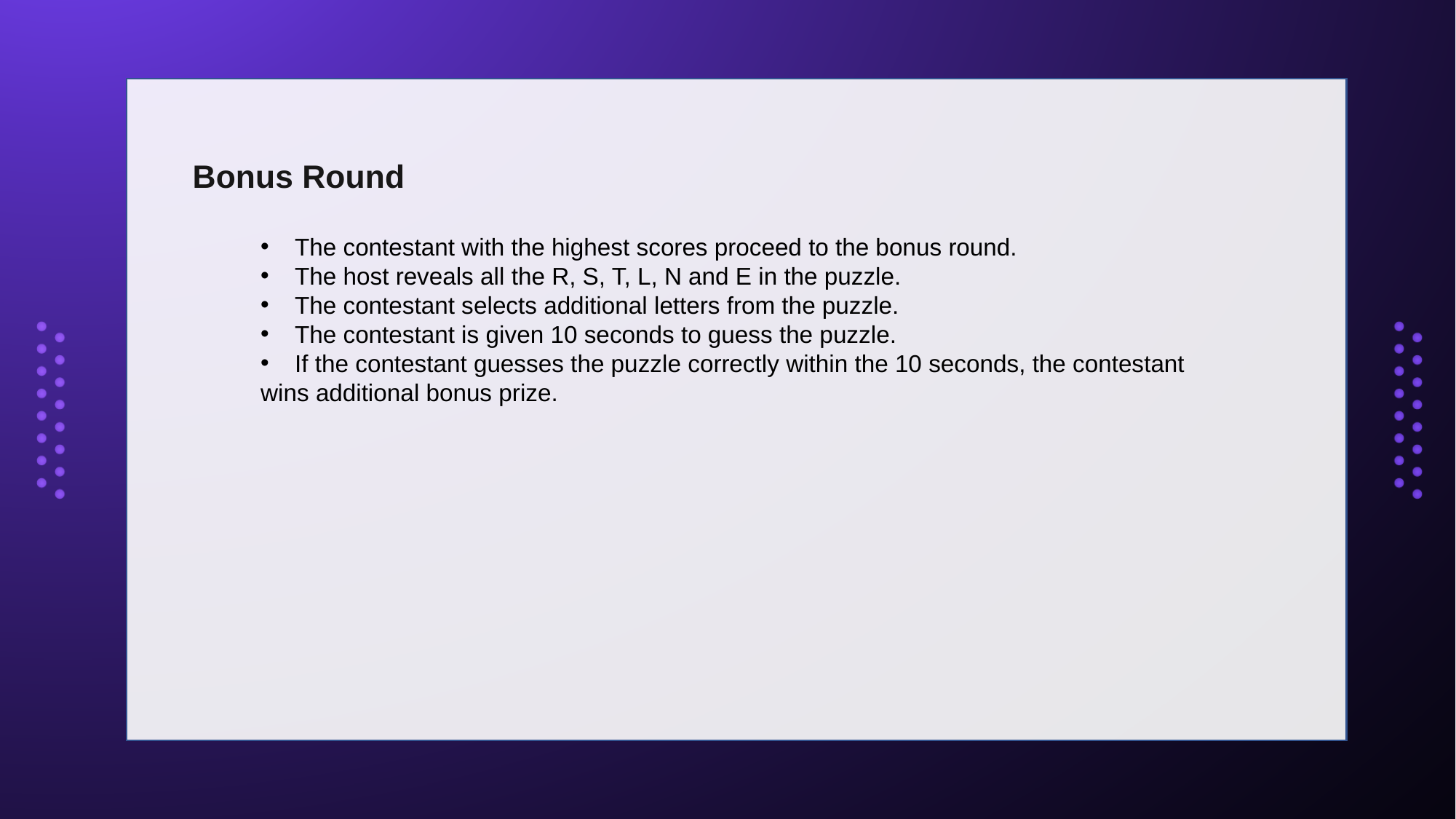

Bonus Round
The contestant with the highest scores proceed to the bonus round.
The host reveals all the R, S, T, L, N and E in the puzzle.
The contestant selects additional letters from the puzzle.
The contestant is given 10 seconds to guess the puzzle.
If the contestant guesses the puzzle correctly within the 10 seconds, the contestant
wins additional bonus prize.